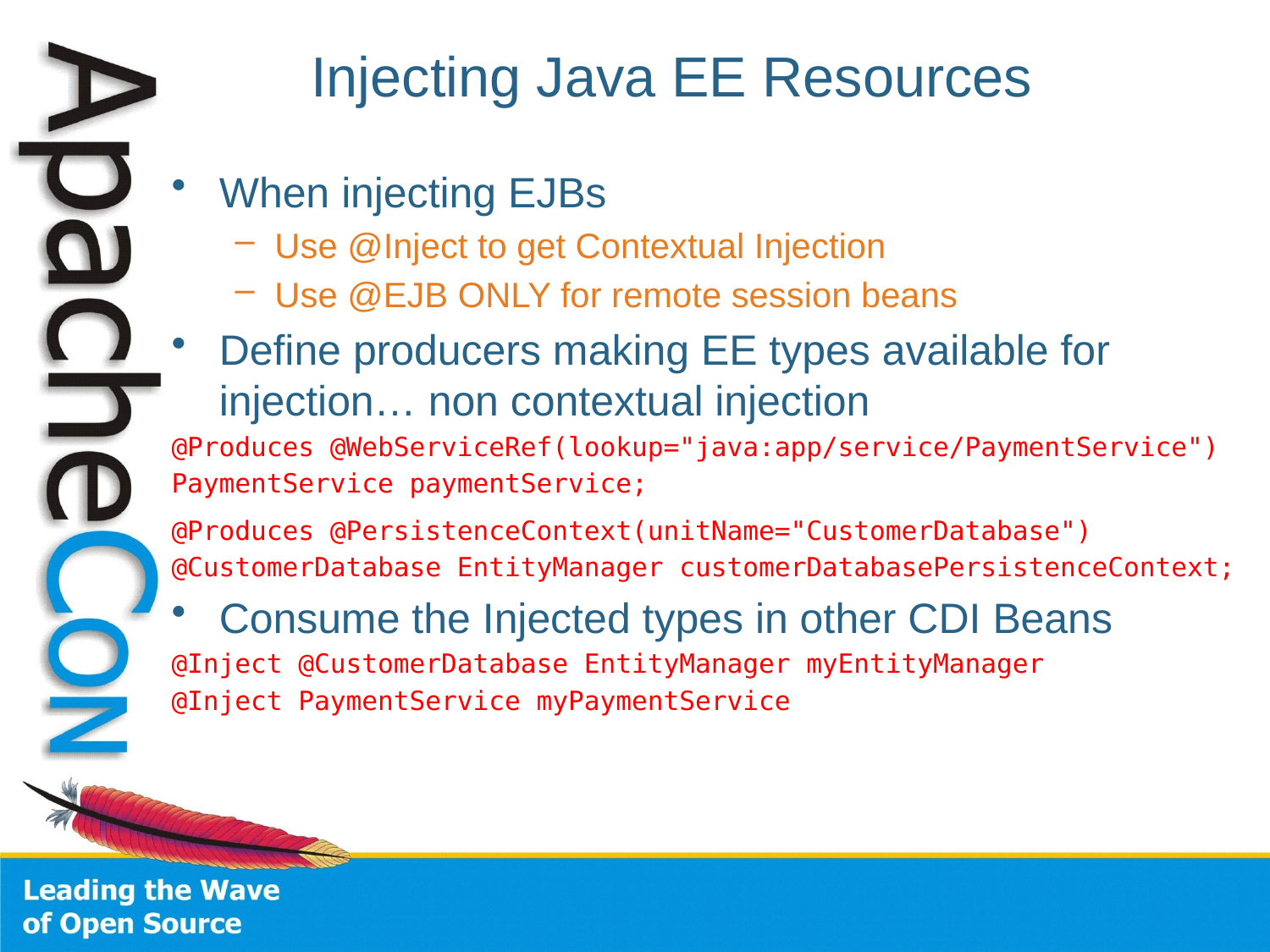

# Injecting Java EE Resources
When injecting EJBs
Use @Inject to get Contextual Injection
Use @EJB ONLY for remote session beans
Define producers making EE types available for injection… non contextual injection
@Produces @WebServiceRef(lookup="java:app/service/PaymentService")
PaymentService paymentService;

@Produces @PersistenceContext(unitName="CustomerDatabase")
@CustomerDatabase EntityManager customerDatabasePersistenceContext;
Consume the Injected types in other CDI Beans
@Inject @CustomerDatabase EntityManager myEntityManager
@Inject PaymentService myPaymentService